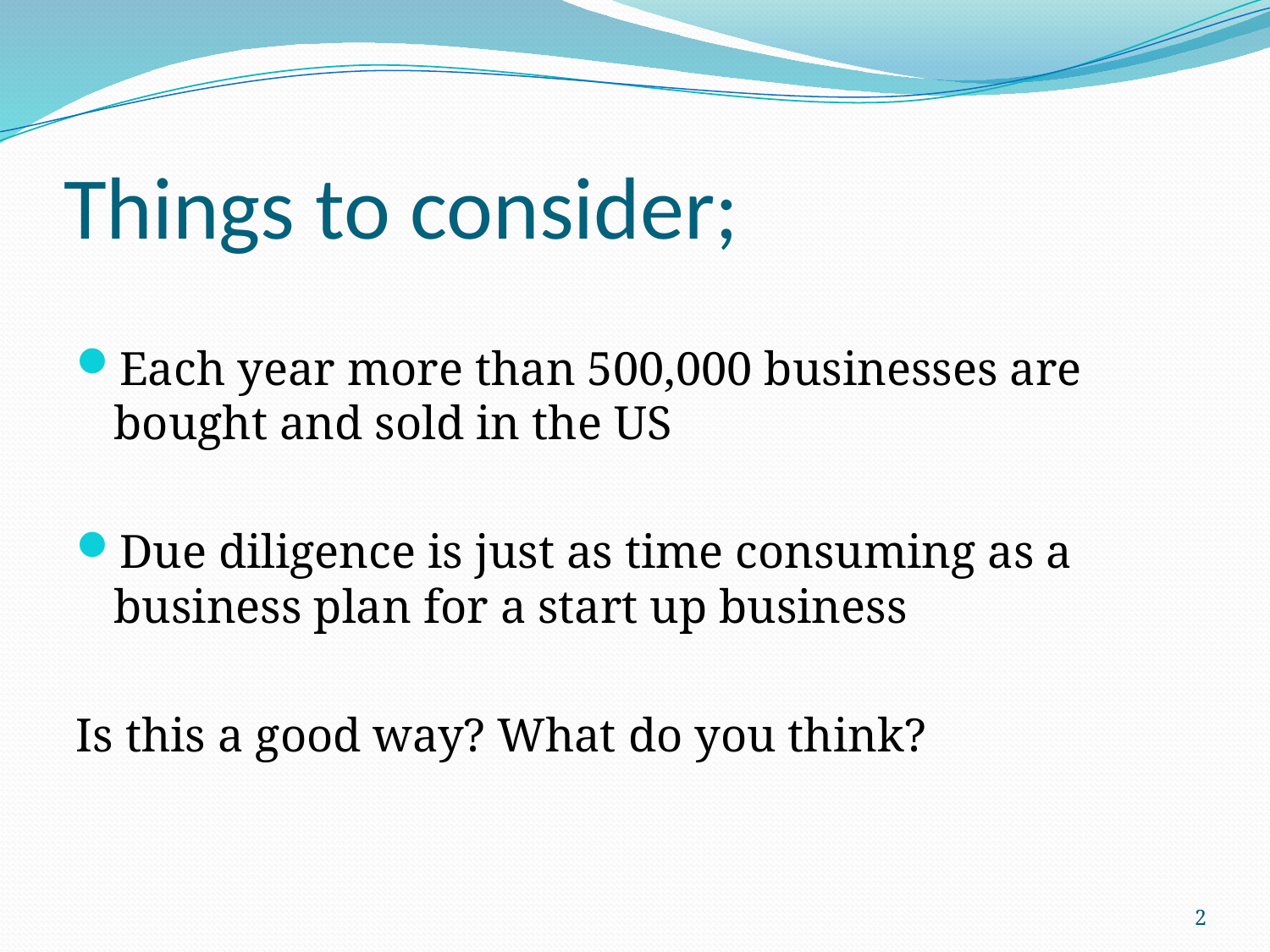

# Things to consider;

Each year more than 500,000 businesses are bought and sold in the US

Due diligence is just as time consuming as a business plan for a start up business

Is this a good way? What do you think?
2